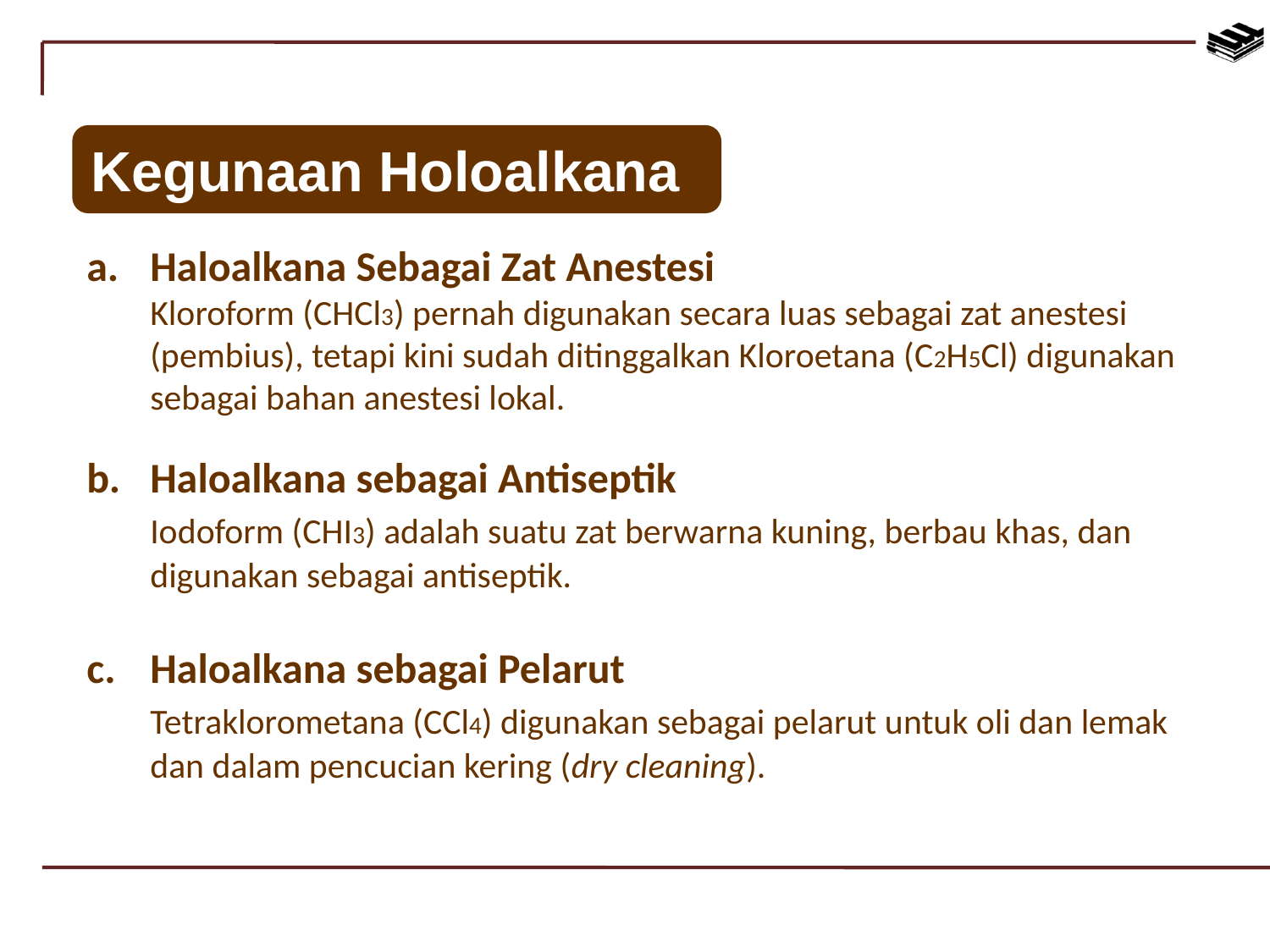

Kegunaan Holoalkana
Haloalkana Sebagai Zat Anestesi
	Kloroform (CHCl3) pernah digunakan secara luas sebagai zat anestesi (pembius), tetapi kini sudah ditinggalkan Kloroetana (C2H5Cl) digunakan sebagai bahan anestesi lokal.
b.	Haloalkana sebagai Antiseptik
	Iodoform (CHI3) adalah suatu zat berwarna kuning, berbau khas, dan digunakan sebagai antiseptik.
c.	Haloalkana sebagai Pelarut
	Tetraklorometana (CCl4) digunakan sebagai pelarut untuk oli dan lemak dan dalam pencucian kering (dry cleaning).